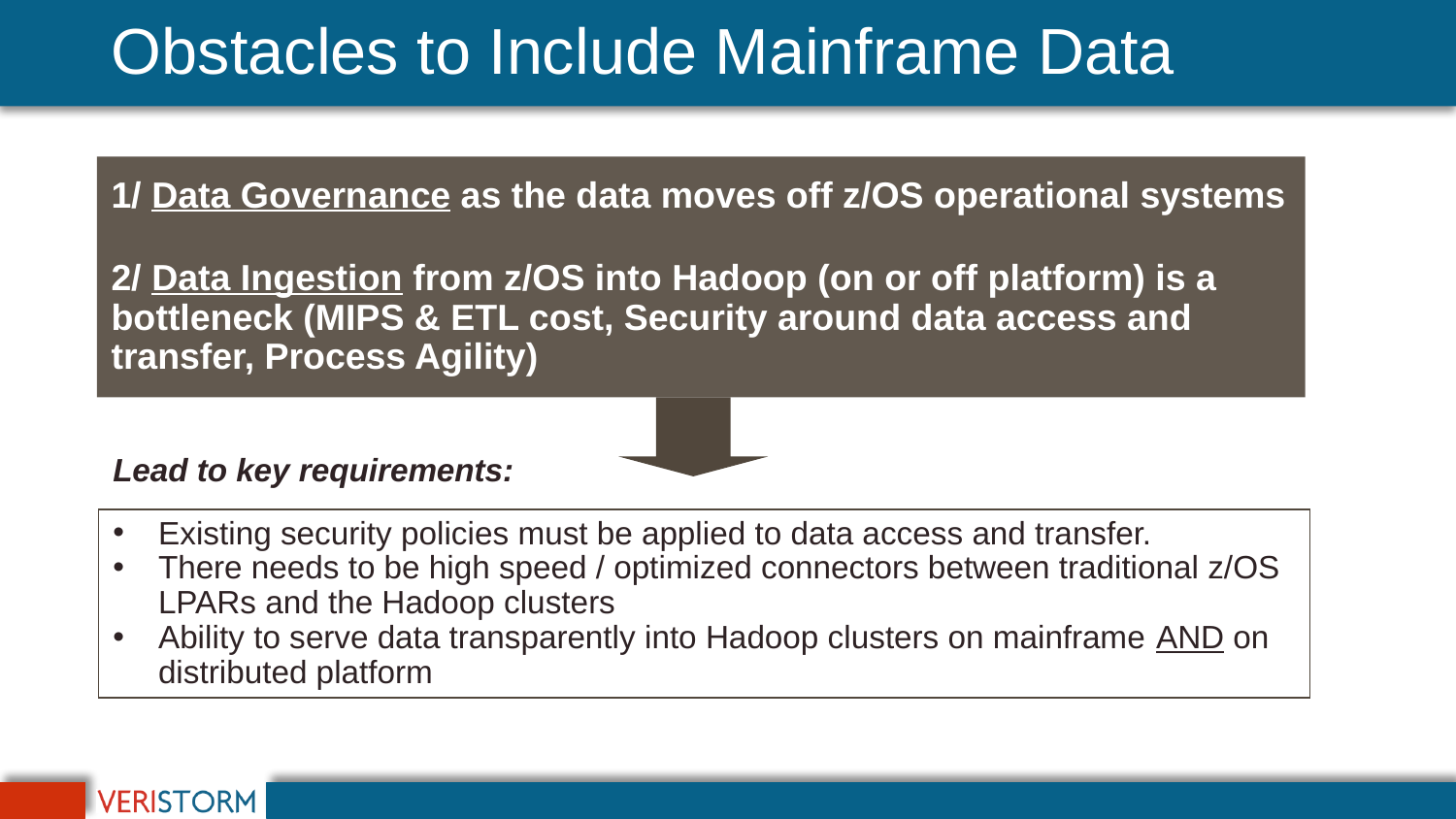

# Obstacles to Include Mainframe Data
1/ Data Governance as the data moves off z/OS operational systems

2/ Data Ingestion from z/OS into Hadoop (on or off platform) is a bottleneck (MIPS & ETL cost, Security around data access and transfer, Process Agility)

Lead to key requirements:
Existing security policies must be applied to data access and transfer.
There needs to be high speed / optimized connectors between traditional z/OS LPARs and the Hadoop clusters
Ability to serve data transparently into Hadoop clusters on mainframe AND on distributed platform